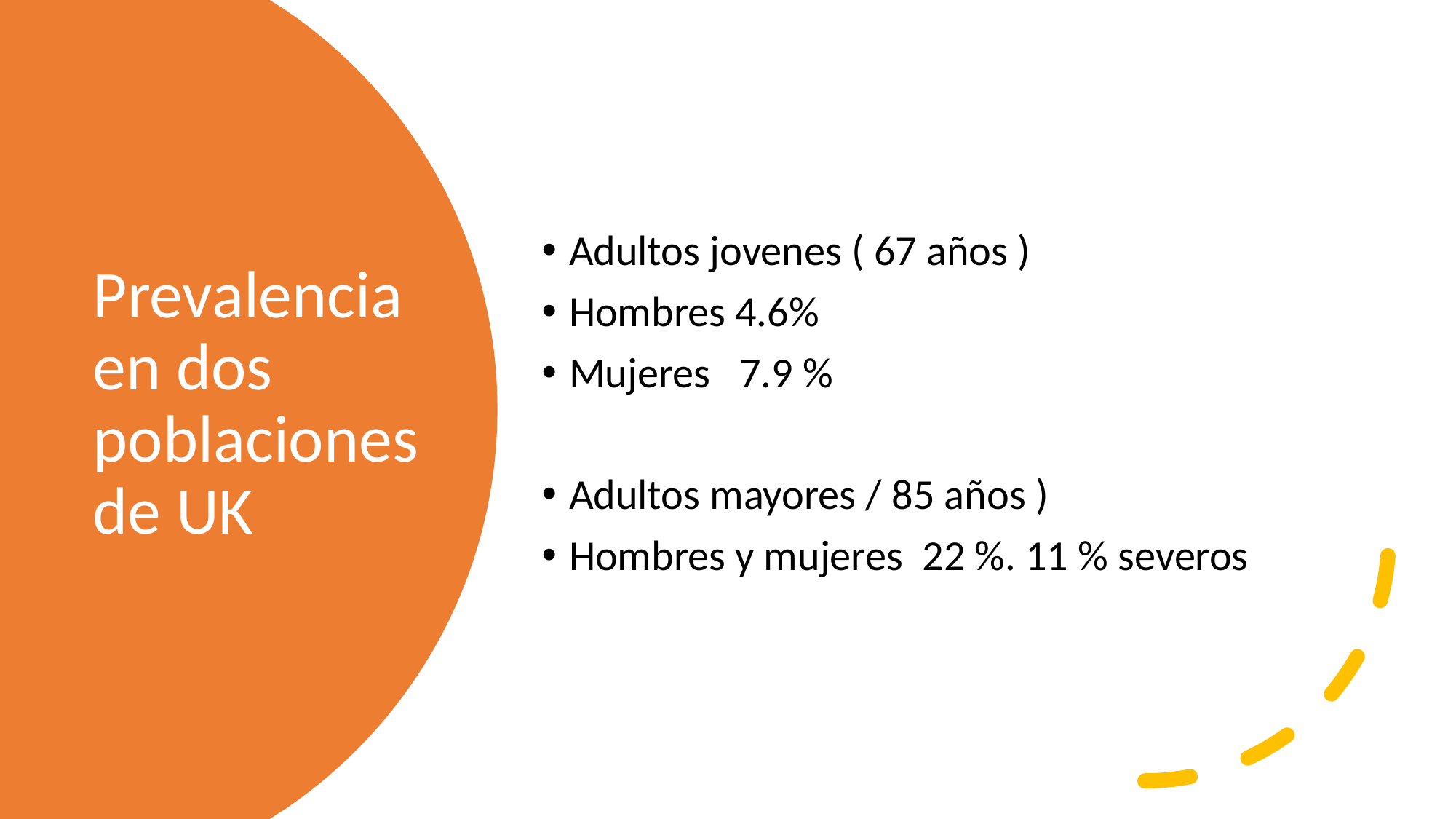

Adultos jovenes ( 67 años )
Hombres 4.6%
Mujeres   7.9 %

Adultos mayores / 85 años )
Hombres y mujeres  22 %. 11 % severos
# Prevalencia en dos poblaciones de UK